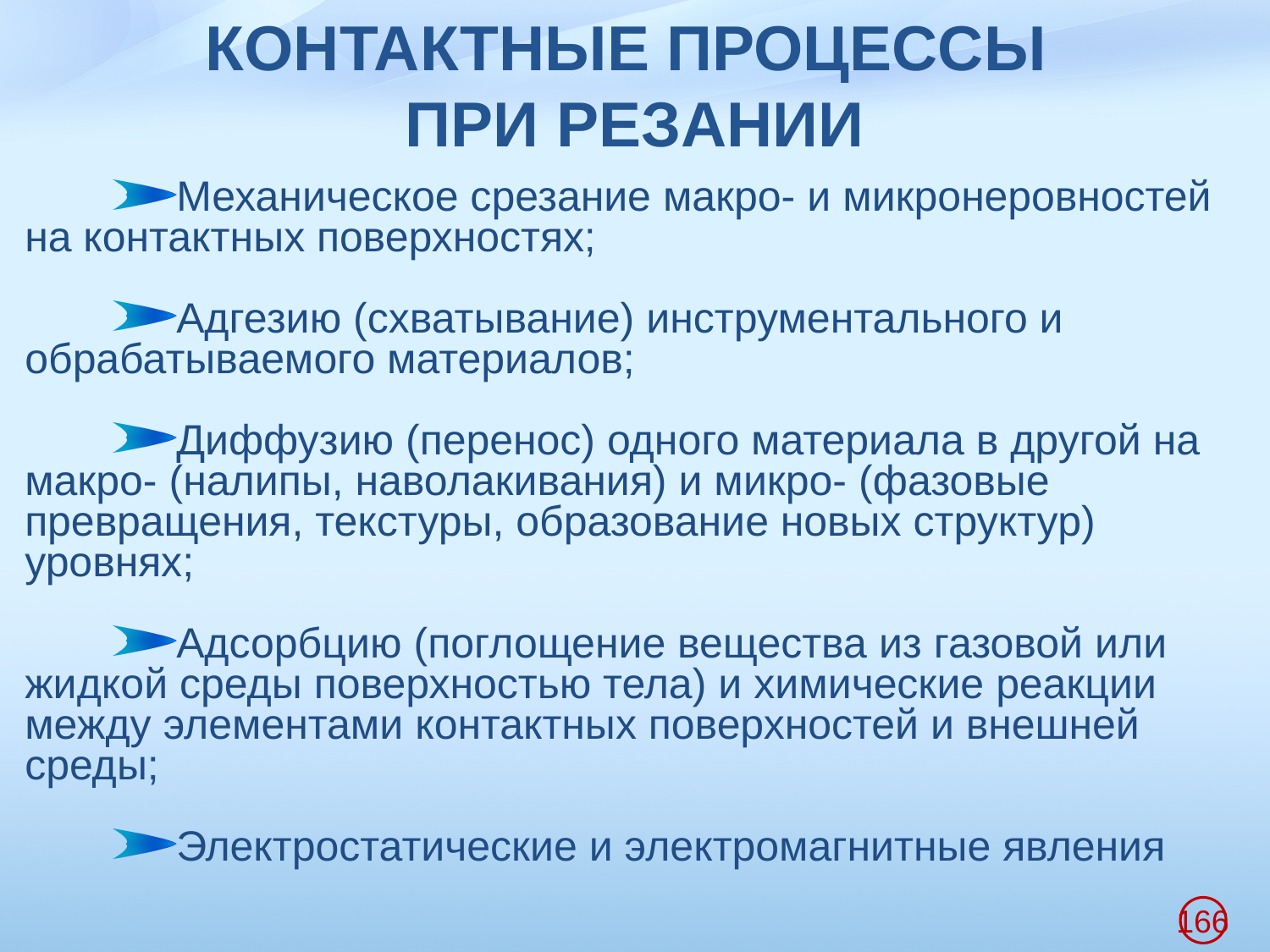

# КОНТАКТНЫЕ ПРОЦЕССЫ ПРИ РЕЗАНИИ
Механическое срезание макро- и микронеровностей на контактных поверхностях;

Адгезию (схватывание) инструментального и обрабатываемого материалов;

Диффузию (перенос) одного материала в другой на макро- (налипы, наволакивания) и микро- (фазовые превращения, текстуры, образование новых структур) уровнях;

Адсорбцию (поглощение вещества из газовой или жидкой среды поверхностью тела) и химические реакции между элементами контактных поверхностей и внешней среды;

Электростатические и электромагнитные явления
166